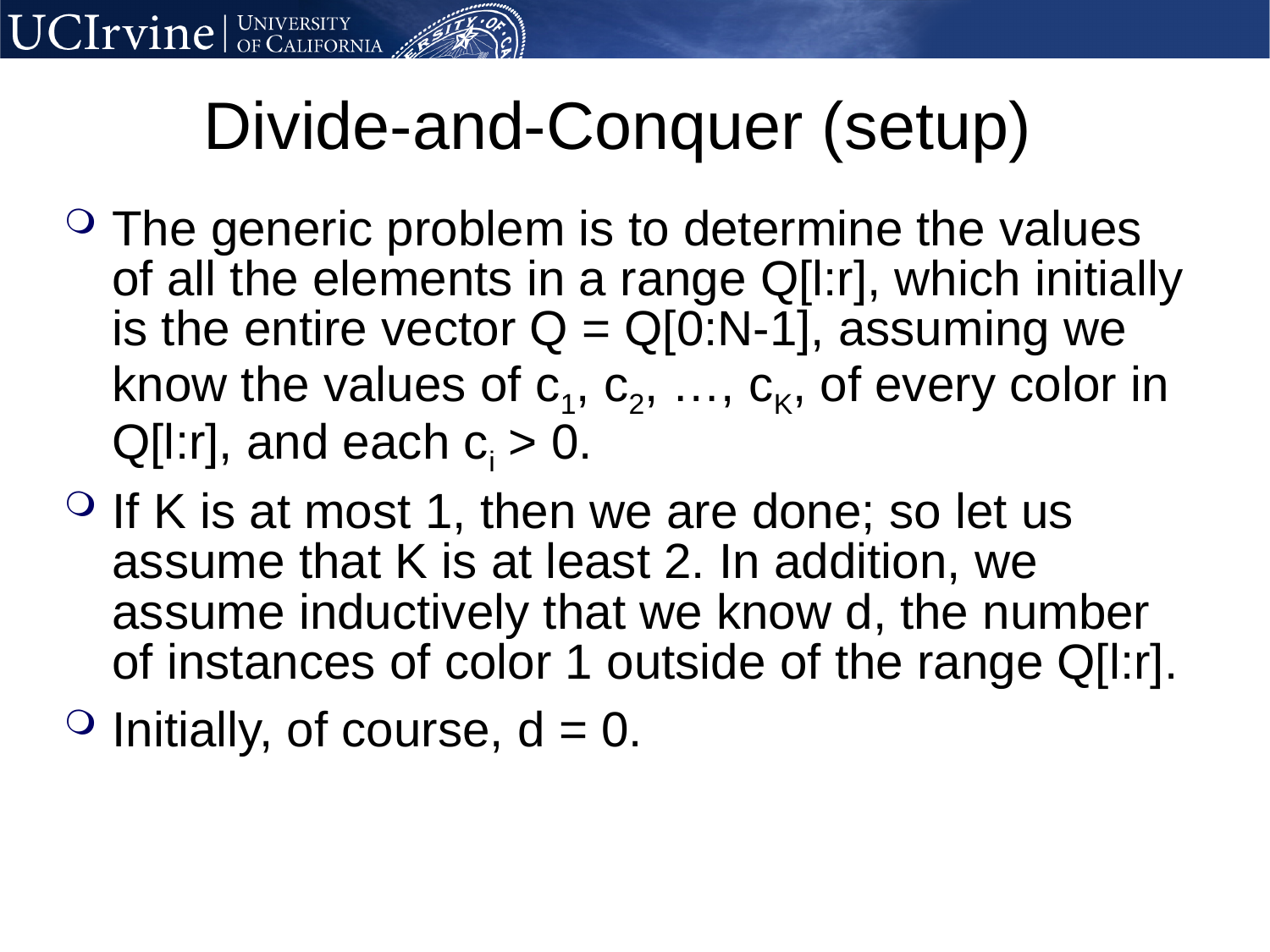

# Divide-and-Conquer (setup)
The generic problem is to determine the values of all the elements in a range Q[l:r], which initially is the entire vector Q = Q[0:N-1], assuming we know the values of c1, c2, …, cK, of every color in Q[l:r], and each ci > 0.
If K is at most 1, then we are done; so let us assume that K is at least 2. In addition, we assume inductively that we know d, the number of instances of color 1 outside of the range Q[l:r].
Initially, of course, d = 0.